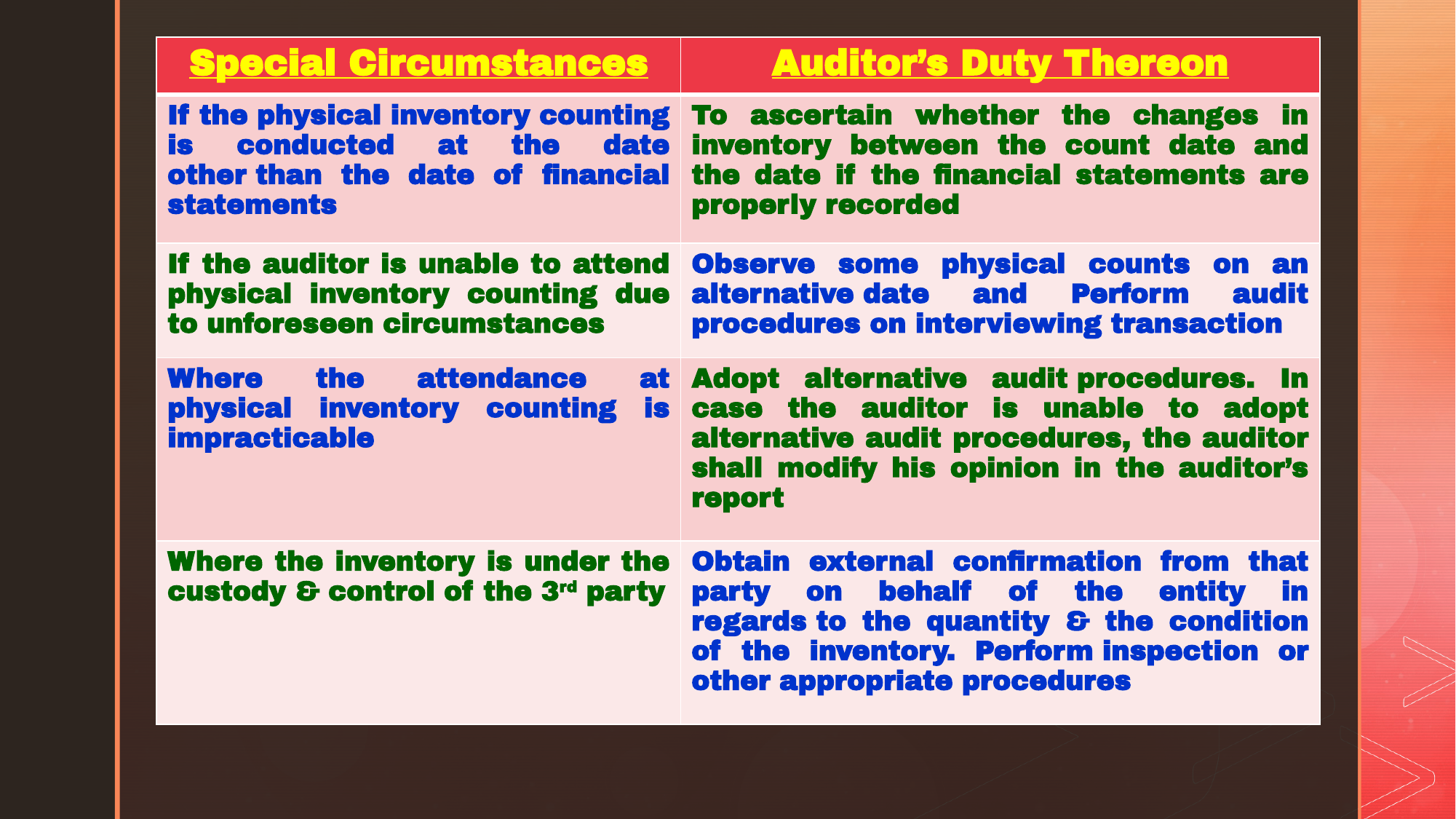

| Special Circumstances | Auditor’s Duty Thereon |
| --- | --- |
| If the physical inventory counting is conducted at the date other than the date of financial statements | To ascertain whether the changes in inventory between the count date and the date if the financial statements are properly recorded |
| If the auditor is unable to attend physical inventory counting due to unforeseen circumstances | Observe some physical counts on an alternative date and Perform audit procedures on interviewing transaction |
| Where the attendance at physical inventory counting is impracticable | Adopt alternative audit procedures. In case the auditor is unable to adopt alternative audit procedures, the auditor shall modify his opinion in the auditor’s report |
| Where the inventory is under the custody & control of the 3rd party | Obtain external confirmation from that party on behalf of the entity in regards to the quantity & the condition of the inventory. Perform inspection or other appropriate procedures |